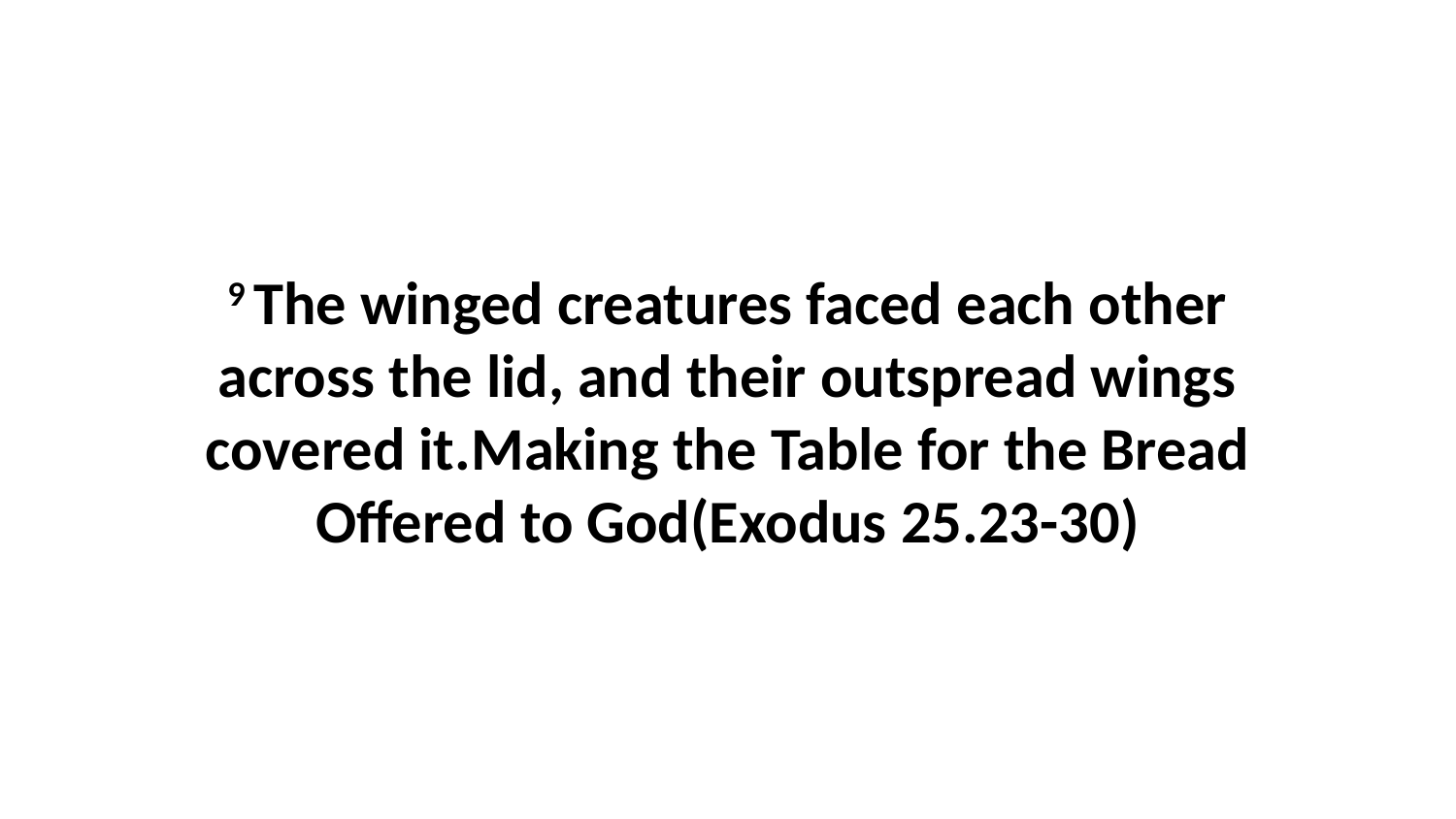

9 The winged creatures faced each other across the lid, and their outspread wings covered it.Making the Table for the Bread Offered to God(Exodus 25.23-30)